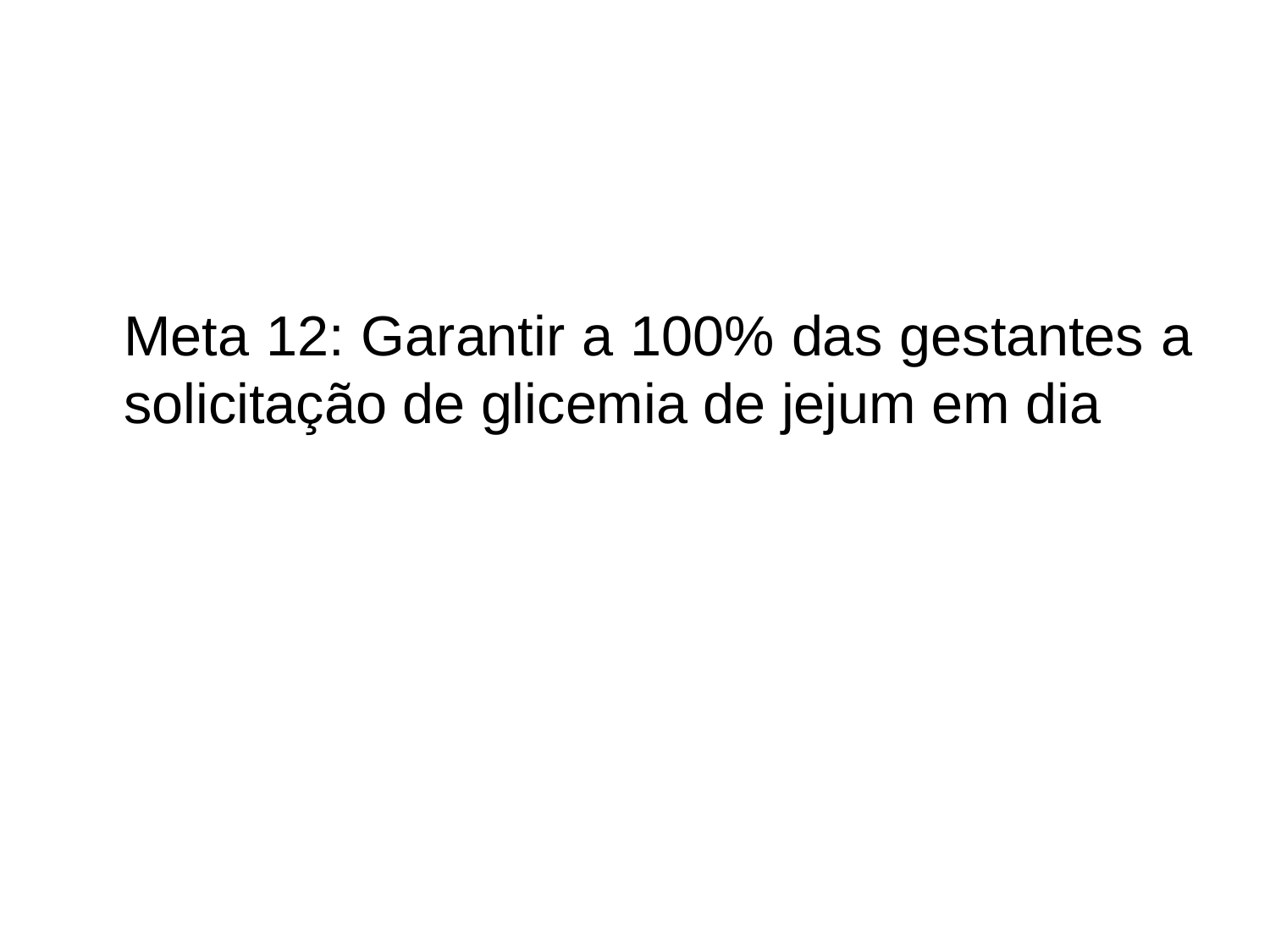

Meta 12: Garantir a 100% das gestantes a solicitação de glicemia de jejum em dia